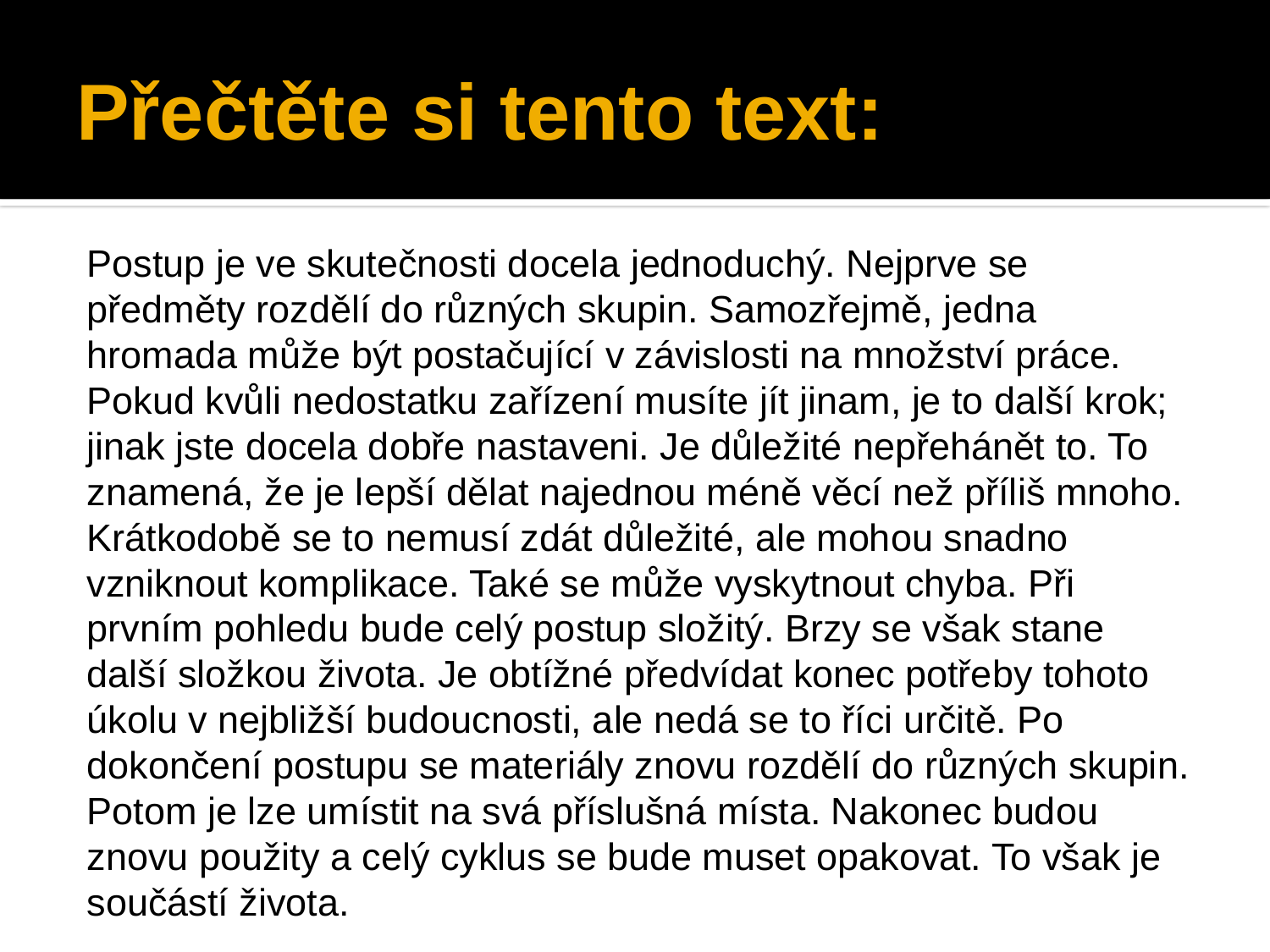

# Přečtěte si tento text:
Postup je ve skutečnosti docela jednoduchý. Nejprve se předměty rozdělí do různých skupin. Samozřejmě, jedna hromada může být postačující v závislosti na množství práce. Pokud kvůli nedostatku zařízení musíte jít jinam, je to další krok; jinak jste docela dobře nastaveni. Je důležité nepřehánět to. To znamená, že je lepší dělat najednou méně věcí než příliš mnoho. Krátkodobě se to nemusí zdát důležité, ale mohou snadno vzniknout komplikace. Také se může vyskytnout chyba. Při prvním pohledu bude celý postup složitý. Brzy se však stane další složkou života. Je obtížné předvídat konec potřeby tohoto úkolu v nejbližší budoucnosti, ale nedá se to říci určitě. Po dokončení postupu se materiály znovu rozdělí do různých skupin. Potom je lze umístit na svá příslušná místa. Nakonec budou znovu použity a celý cyklus se bude muset opakovat. To však je součástí života.